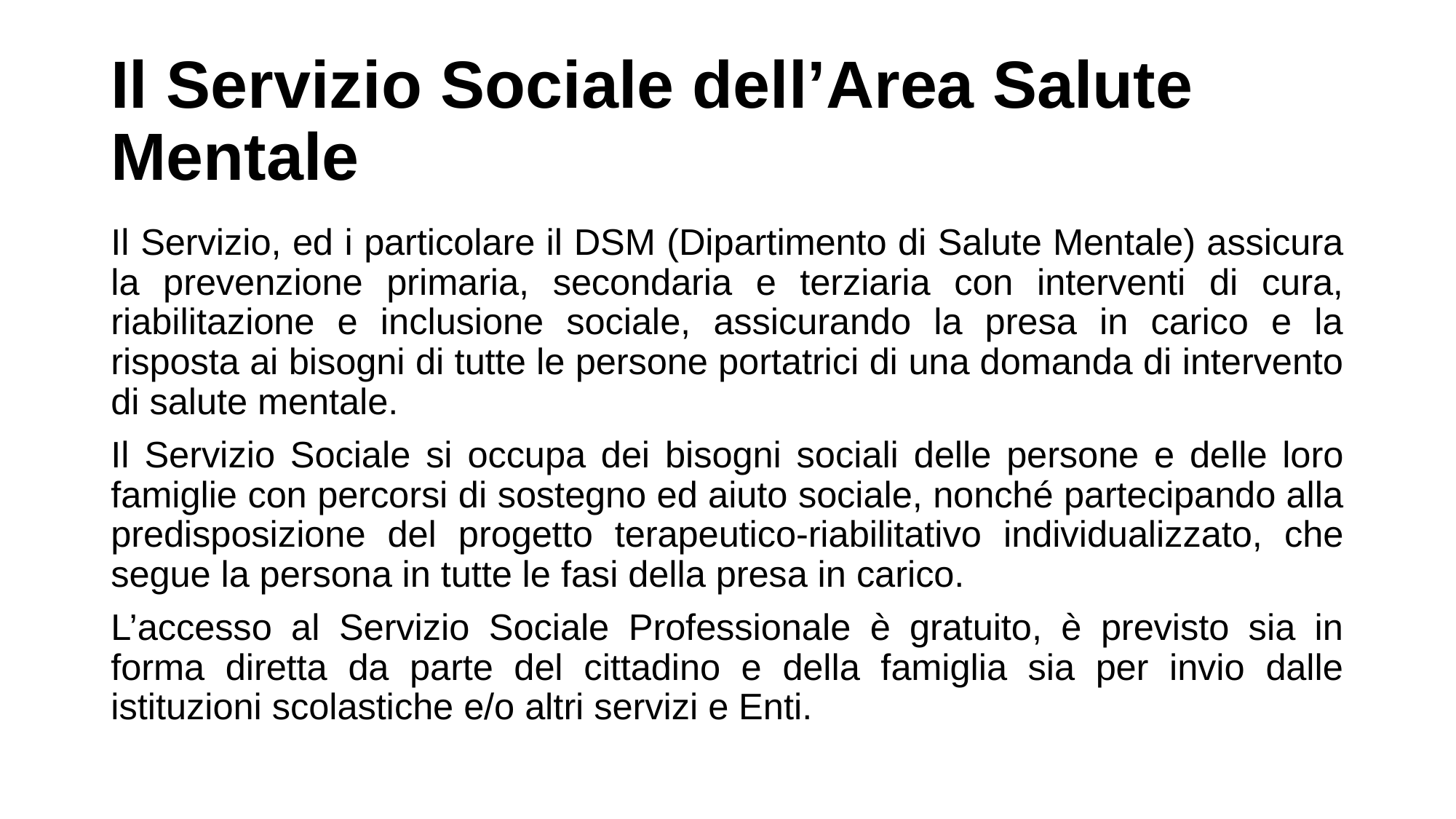

# Il Servizio Sociale dell’Area Salute Mentale
Il Servizio, ed i particolare il DSM (Dipartimento di Salute Mentale) assicura la prevenzione primaria, secondaria e terziaria con interventi di cura, riabilitazione e inclusione sociale, assicurando la presa in carico e la risposta ai bisogni di tutte le persone portatrici di una domanda di intervento di salute mentale.
Il Servizio Sociale si occupa dei bisogni sociali delle persone e delle loro famiglie con percorsi di sostegno ed aiuto sociale, nonché partecipando alla predisposizione del progetto terapeutico-riabilitativo individualizzato, che segue la persona in tutte le fasi della presa in carico.
L’accesso al Servizio Sociale Professionale è gratuito, è previsto sia in forma diretta da parte del cittadino e della famiglia sia per invio dalle istituzioni scolastiche e/o altri servizi e Enti.